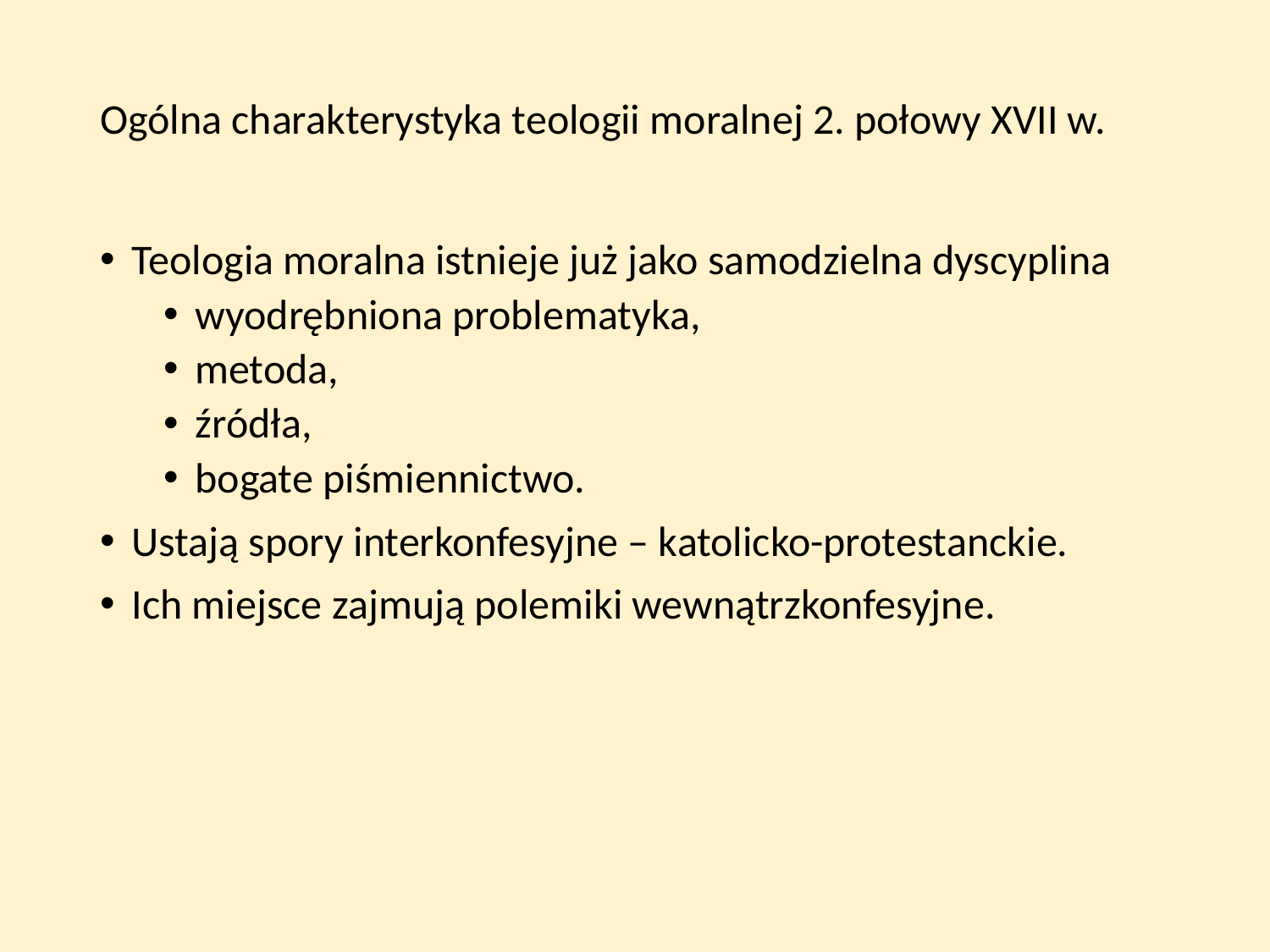

# Ogólna charakterystyka teologii moralnej 2. połowy XVII w.
Teologia moralna istnieje już jako samodzielna dyscyplina
wyodrębniona problematyka,
metoda,
źródła,
bogate piśmiennictwo.
Ustają spory interkonfesyjne – katolicko-protestanckie.
Ich miejsce zajmują pole­miki wewnątrzkonfesyjne.